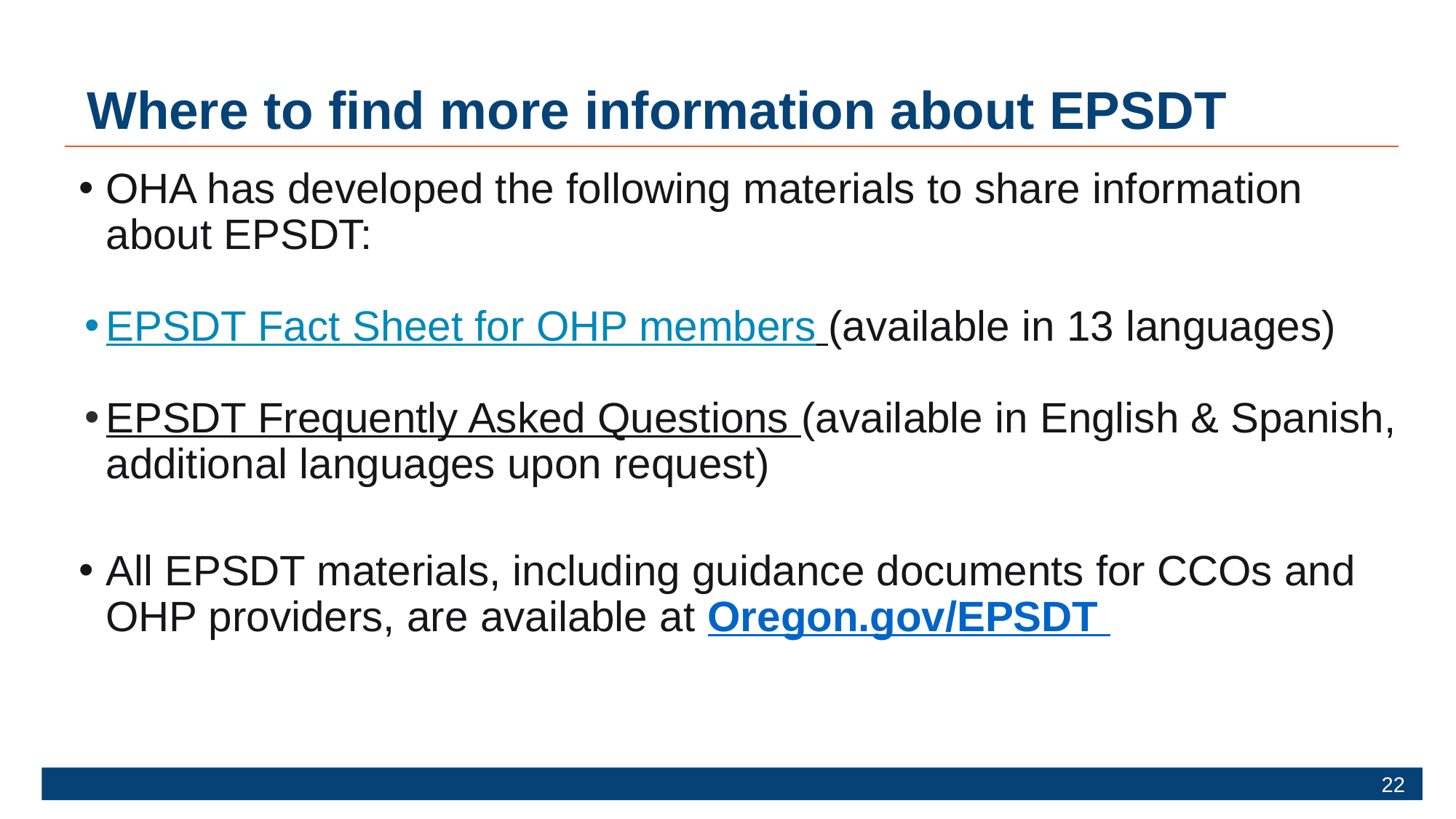

# Where to find more information about EPSDT
OHA has developed the following materials to share information about EPSDT:

EPSDT Fact Sheet for OHP members (available in 13 languages)

EPSDT Frequently Asked Questions (available in English & Spanish, additional languages upon request)

All EPSDT materials, including guidance documents for CCOs and OHP providers, are available at Oregon.gov/EPSDT

22